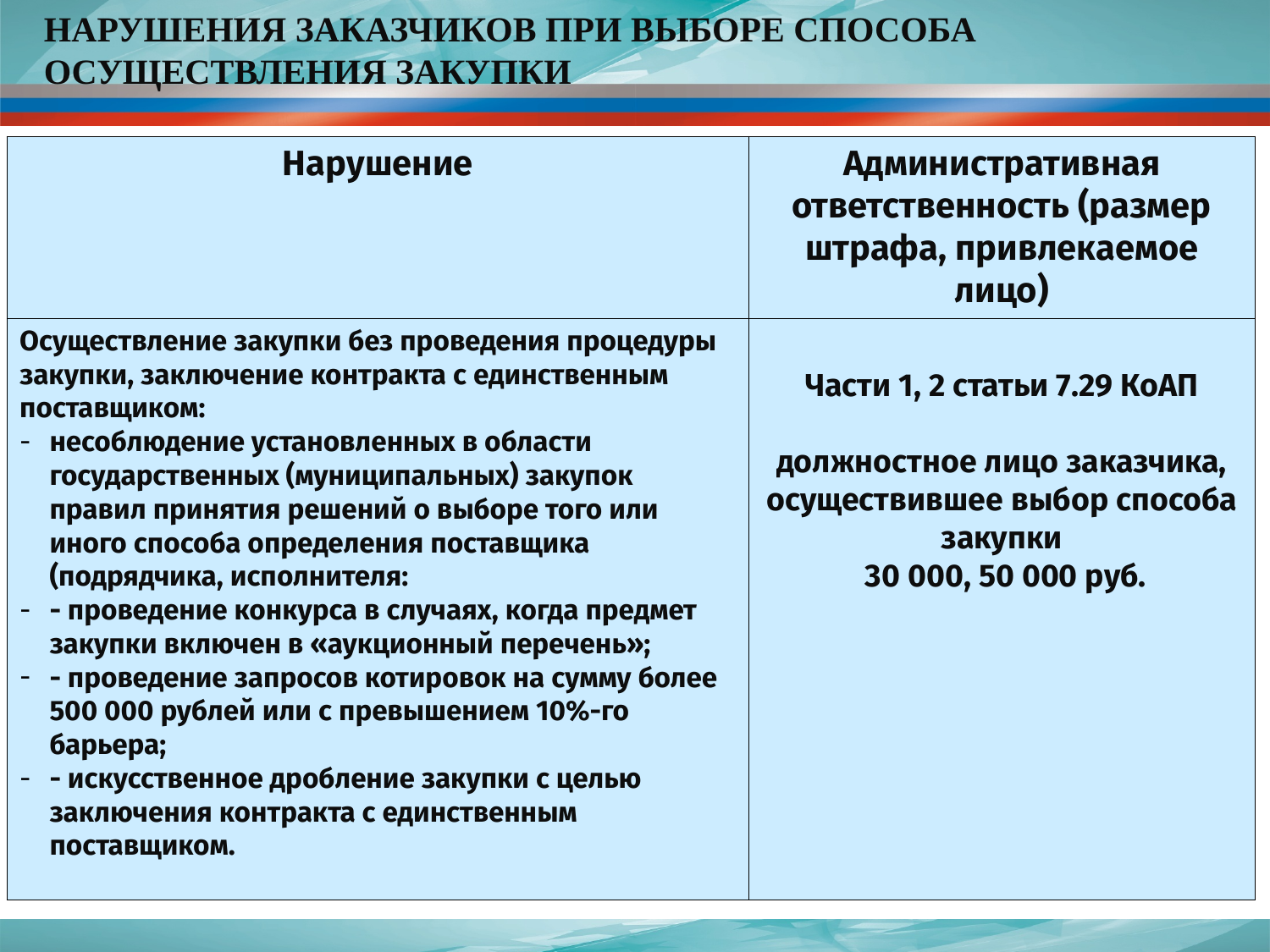

НАРУШЕНИЯ ЗАКАЗЧИКОВ ПРИ ВЫБОРЕ СПОСОБА ОСУЩЕСТВЛЕНИЯ ЗАКУПКИ
| Нарушение | Административная ответственность (размер штрафа, привлекаемое лицо) |
| --- | --- |
| Осуществление закупки без проведения процедуры закупки, заключение контракта с единственным поставщиком: несоблюдение установленных в области государственных (муниципальных) закупок правил принятия решений о выборе того или иного способа определения поставщика (подрядчика, исполнителя: - проведение конкурса в случаях, когда предмет закупки включен в «аукционный перечень»; - проведение запросов котировок на сумму более 500 000 рублей или с превышением 10%-го барьера; - искусственное дробление закупки с целью заключения контракта с единственным поставщиком. | Части 1, 2 статьи 7.29 КоАП должностное лицо заказчика, осуществившее выбор способа закупки 30 000, 50 000 руб. |